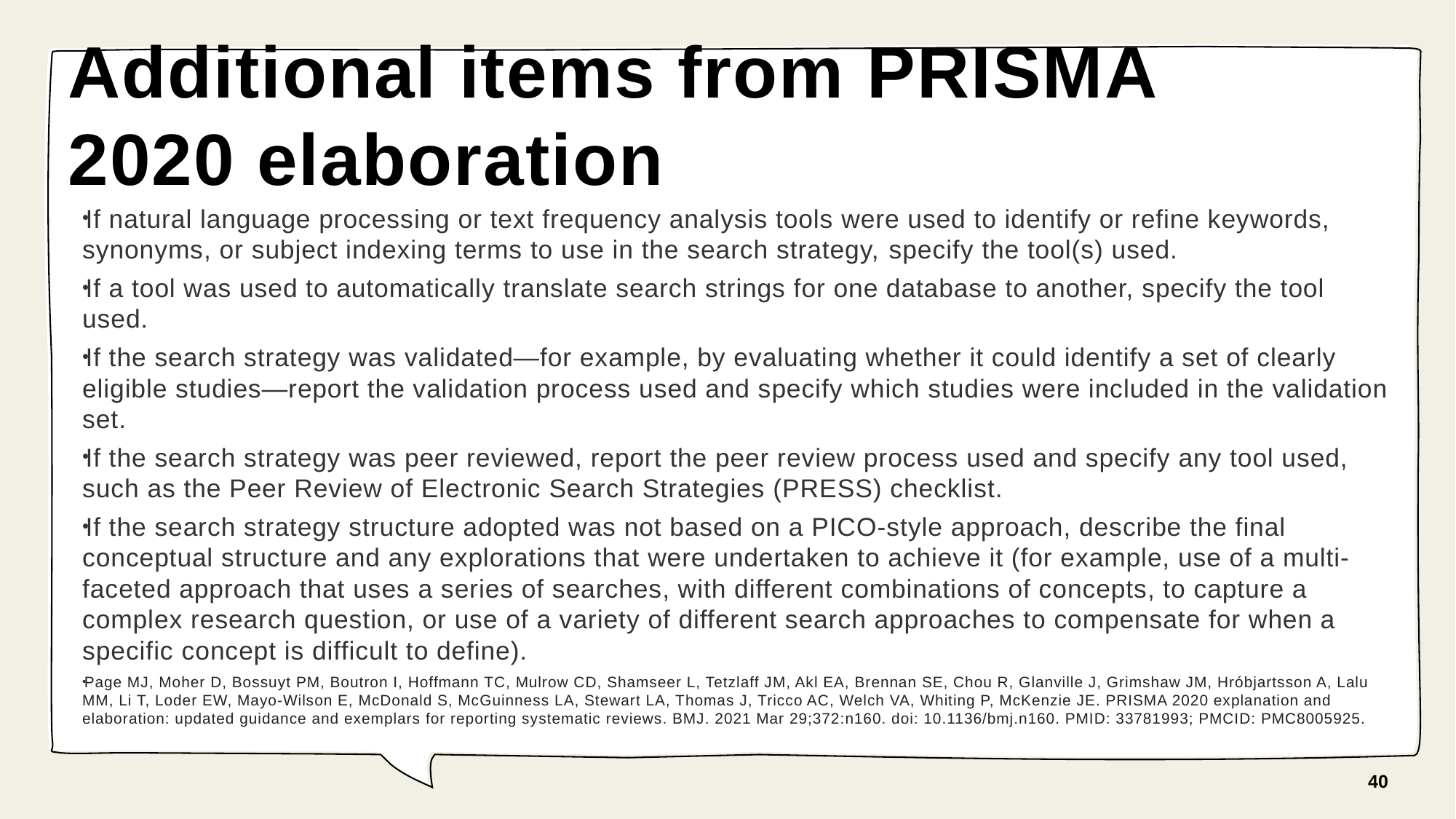

# Additional items from PRISMA 2020 elaboration
If natural language processing or text frequency analysis tools were used to identify or refine keywords, synonyms, or subject indexing terms to use in the search strategy, specify the tool(s) used.
If a tool was used to automatically translate search strings for one database to another, specify the tool used.
If the search strategy was validated—for example, by evaluating whether it could identify a set of clearly eligible studies—report the validation process used and specify which studies were included in the validation set.
If the search strategy was peer reviewed, report the peer review process used and specify any tool used, such as the Peer Review of Electronic Search Strategies (PRESS) checklist.
If the search strategy structure adopted was not based on a PICO-style approach, describe the final conceptual structure and any explorations that were undertaken to achieve it (for example, use of a multi-faceted approach that uses a series of searches, with different combinations of concepts, to capture a complex research question, or use of a variety of different search approaches to compensate for when a specific concept is difficult to define).
Page MJ, Moher D, Bossuyt PM, Boutron I, Hoffmann TC, Mulrow CD, Shamseer L, Tetzlaff JM, Akl EA, Brennan SE, Chou R, Glanville J, Grimshaw JM, Hróbjartsson A, Lalu MM, Li T, Loder EW, Mayo-Wilson E, McDonald S, McGuinness LA, Stewart LA, Thomas J, Tricco AC, Welch VA, Whiting P, McKenzie JE. PRISMA 2020 explanation and elaboration: updated guidance and exemplars for reporting systematic reviews. BMJ. 2021 Mar 29;372:n160. doi: 10.1136/bmj.n160. PMID: 33781993; PMCID: PMC8005925.

40